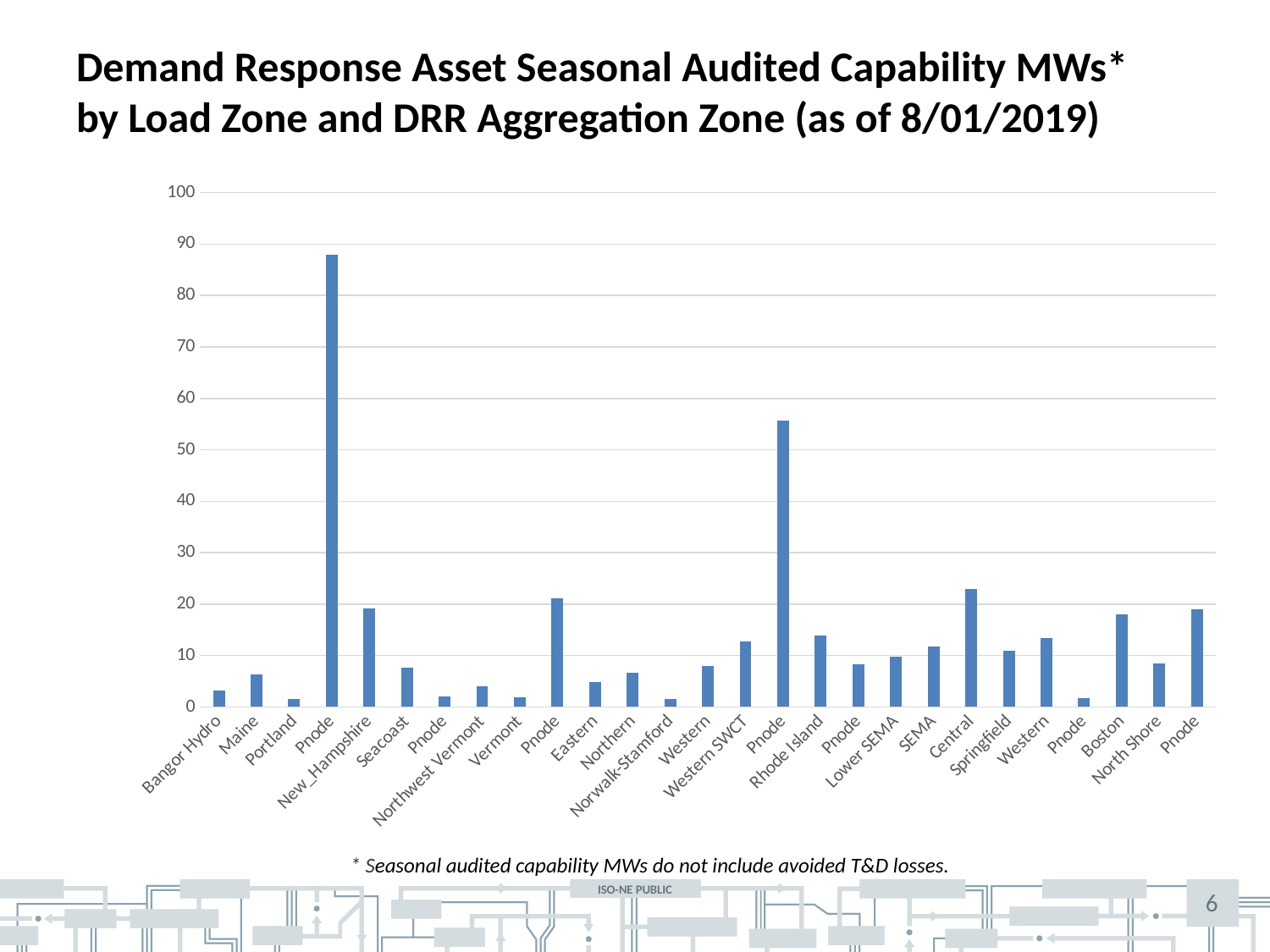

# Demand Response Asset Seasonal Audited Capability MWs* by Load Zone and DRR Aggregation Zone (as of 8/01/2019)

### Chart

| Category | Audited Capability  |
|---|---|
| Bangor Hydro | 3.171 |
| Maine | 6.328 |
| Portland | 1.54 |
| Pnode | 87.862 |
| New_Hampshire | 19.155 |
| Seacoast | 7.617 |
| Pnode | 2.068 |
| Northwest Vermont | 4.07 |
| Vermont | 1.962 |
| Pnode | 21.156 |
| Eastern | 4.83 |
| Northern | 6.588 |
| Norwalk-Stamford | 1.548 |
| Western | 7.985 |
| Western SWCT | 12.819 |
| Pnode | 55.654 |
| Rhode Island | 13.97 |
| Pnode | 8.312 |
| Lower SEMA | 9.787 |
| SEMA | 11.677 |
| Central | 22.871 |
| Springfield | 10.941 |
| Western | 13.439 |
| Pnode | 1.716 |
| Boston | 17.973 |
| North Shore | 8.444 |
| Pnode | 18.932 |
* Seasonal audited capability MWs do not include avoided T&D losses.
6